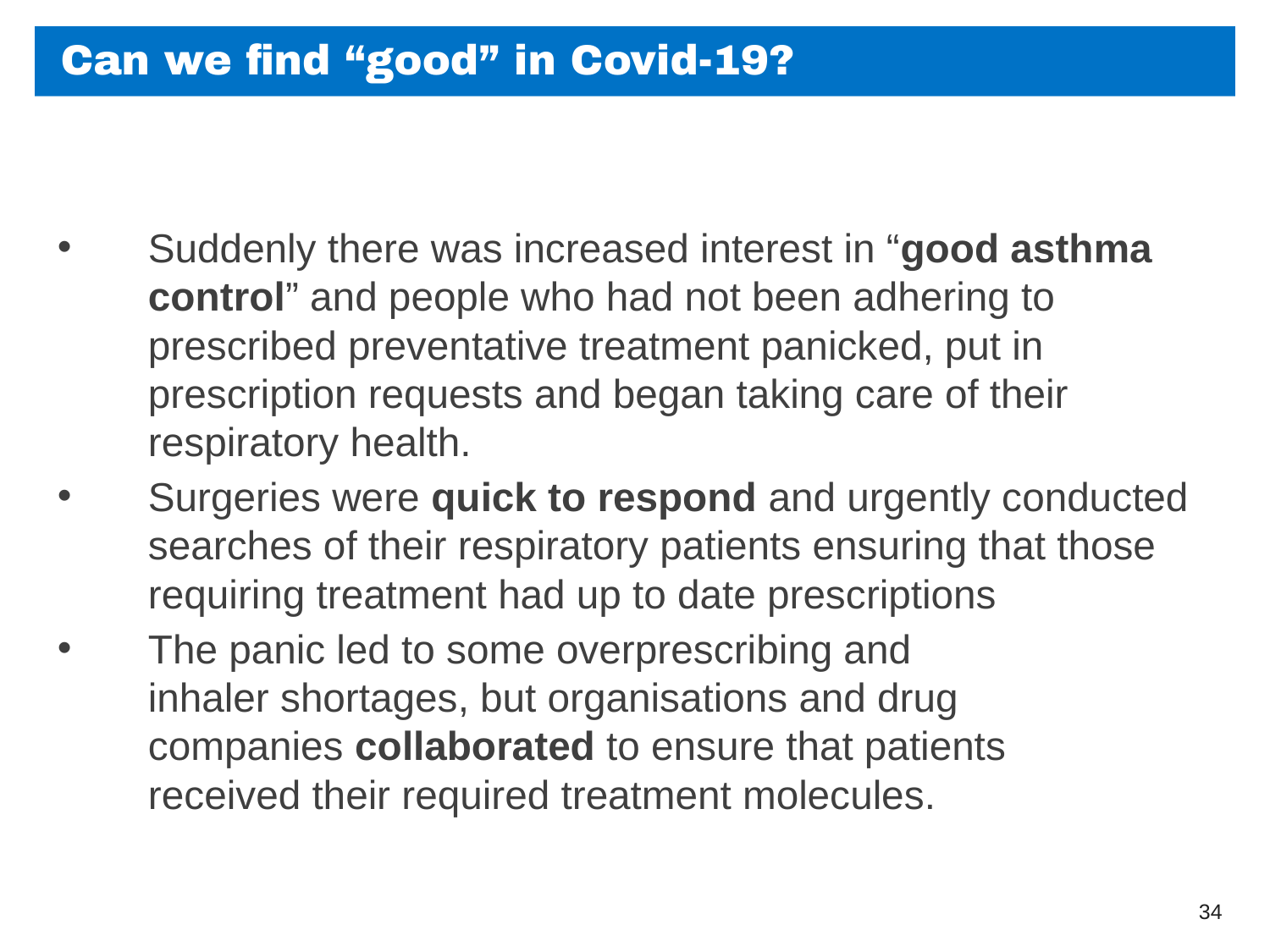

# Can we find “good” in Covid-19?

Suddenly there was increased interest in “good asthma control” and people who had not been adhering to prescribed preventative treatment panicked, put in prescription requests and began taking care of their respiratory health.
Surgeries were quick to respond and urgently conducted searches of their respiratory patients ensuring that those requiring treatment had up to date prescriptions
The panic led to some overprescribing and                           inhaler shortages, but organisations and drug                companies collaborated to ensure that patients               received their required treatment molecules.

34